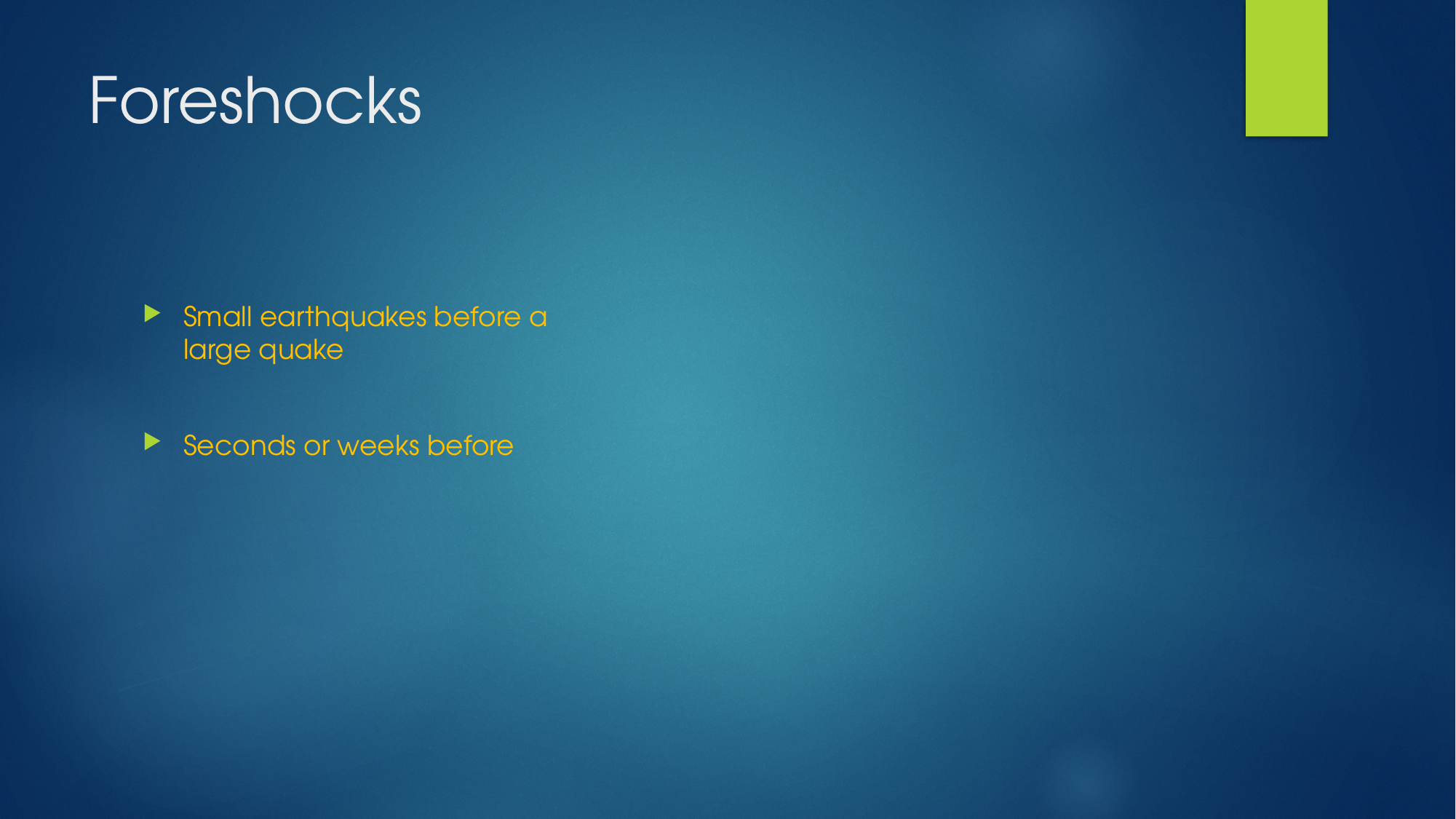

# Foreshocks

Small earthquakes before a large quake

Seconds or weeks before